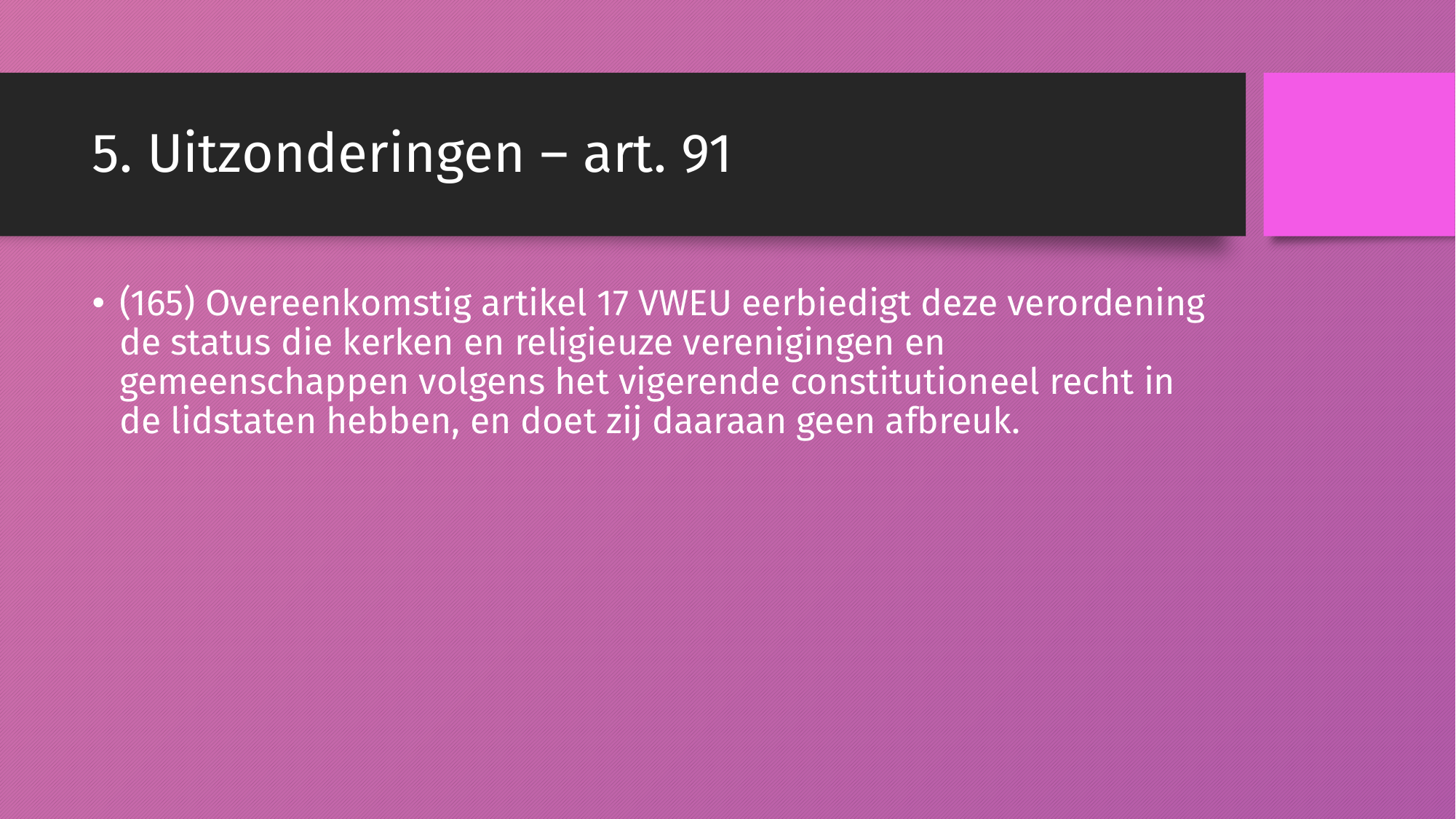

# 5. Uitzonderingen – art. 91
(165) Overeenkomstig artikel 17 VWEU eerbiedigt deze verordening de status die kerken en religieuze verenigingen en gemeenschappen volgens het vigerende constitutioneel recht in de lidstaten hebben, en doet zij daaraan geen afbreuk.